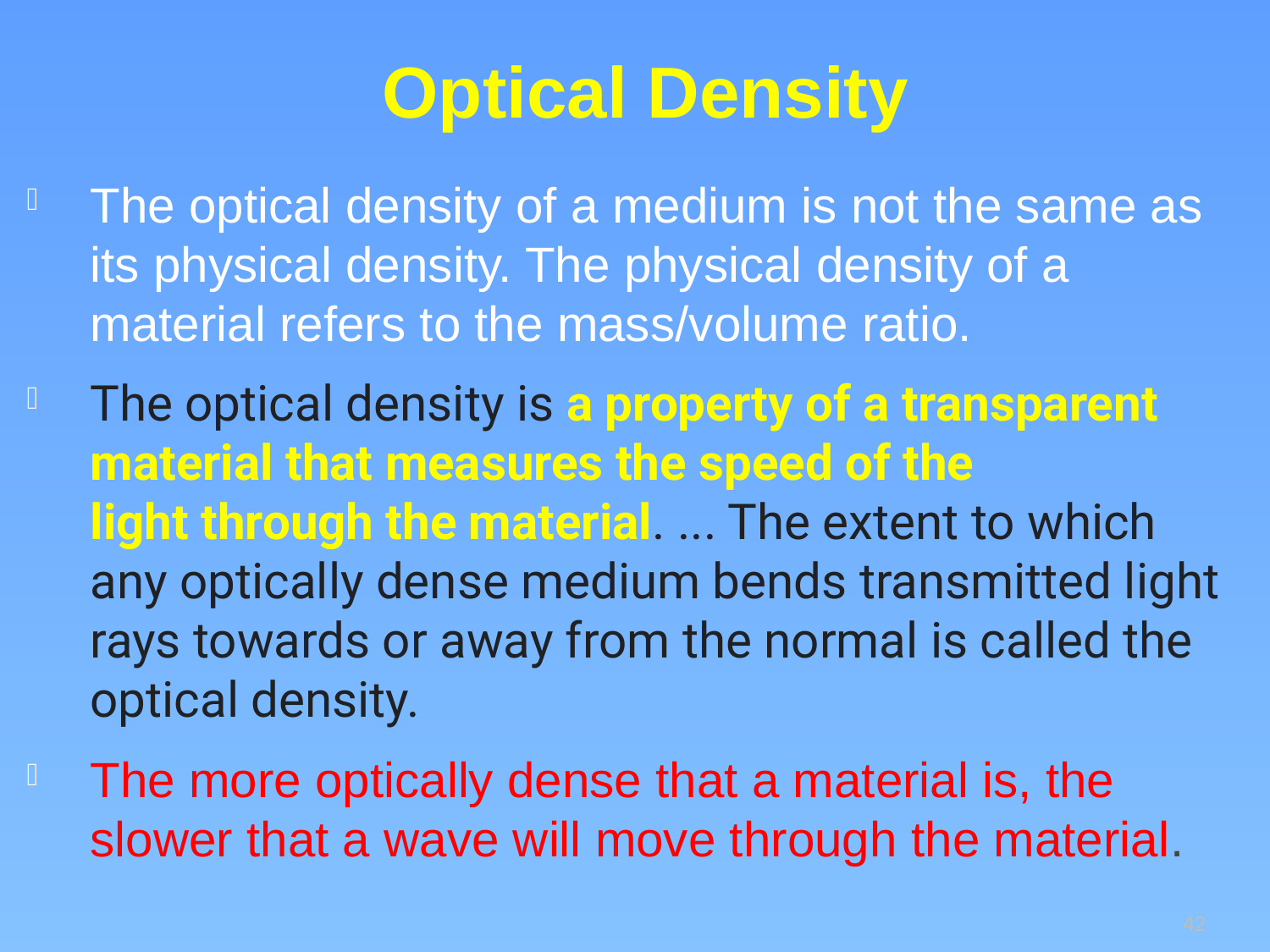

# Optical Density
The optical density of a medium is not the same as its physical density. The physical density of a material refers to the mass/volume ratio.
The optical density is a property of a transparent material that measures the speed of the light through the material. ... The extent to which any optically dense medium bends transmitted light rays towards or away from the normal is called the optical density.
The more optically dense that a material is, the slower that a wave will move through the material.
42